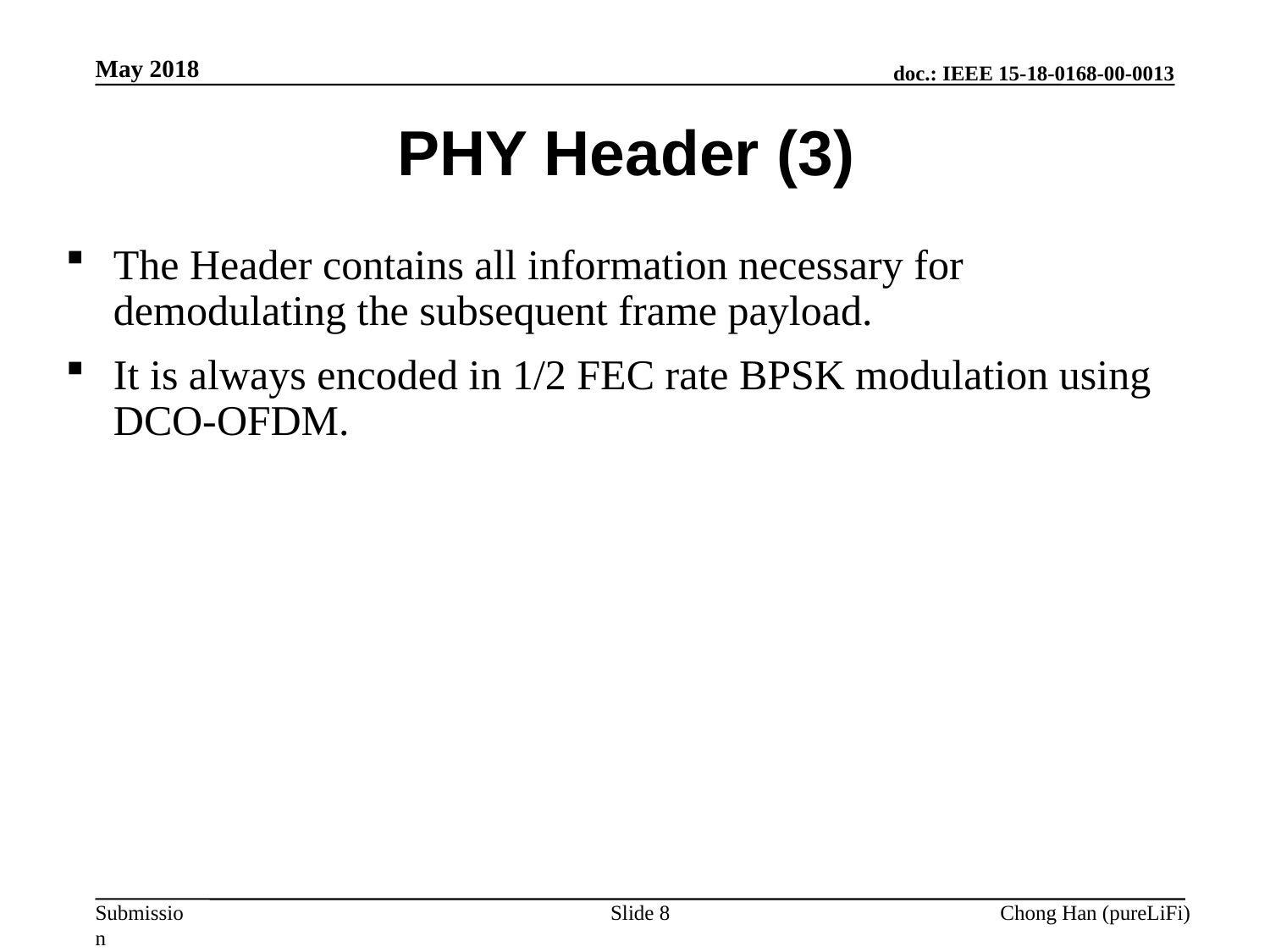

May 2018
PHY Header (3)
The Header contains all information necessary for demodulating the subsequent frame payload.
It is always encoded in 1/2 FEC rate BPSK modulation using DCO-OFDM.

Slide 8
Chong Han (pureLiFi)